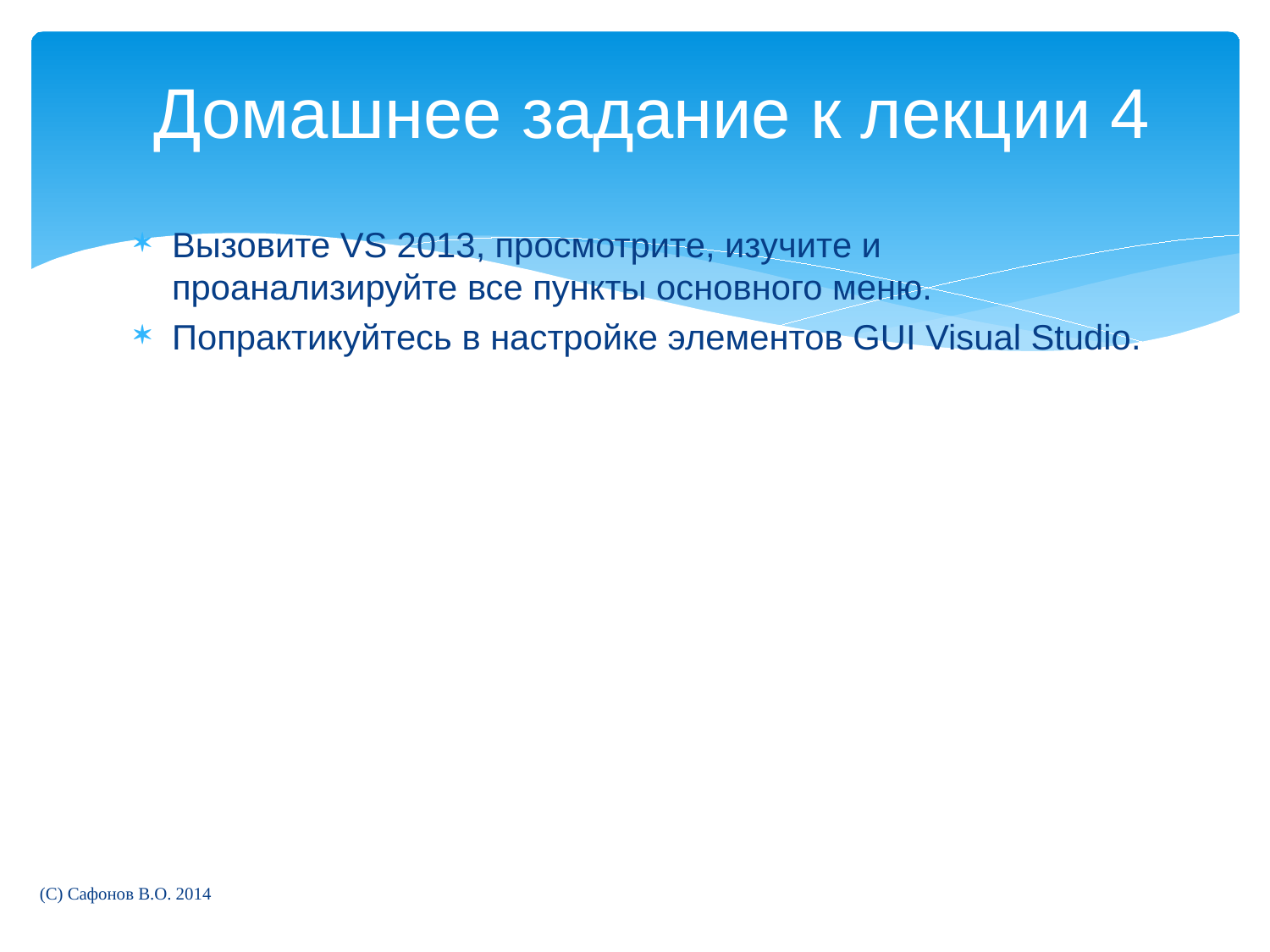

# Домашнее задание к лекции 4
Вызовите VS 2013, просмотрите, изучите и проанализируйте все пункты основного меню.
Попрактикуйтесь в настройке элементов GUI Visual Studio.

(C) Сафонов В.О. 2014